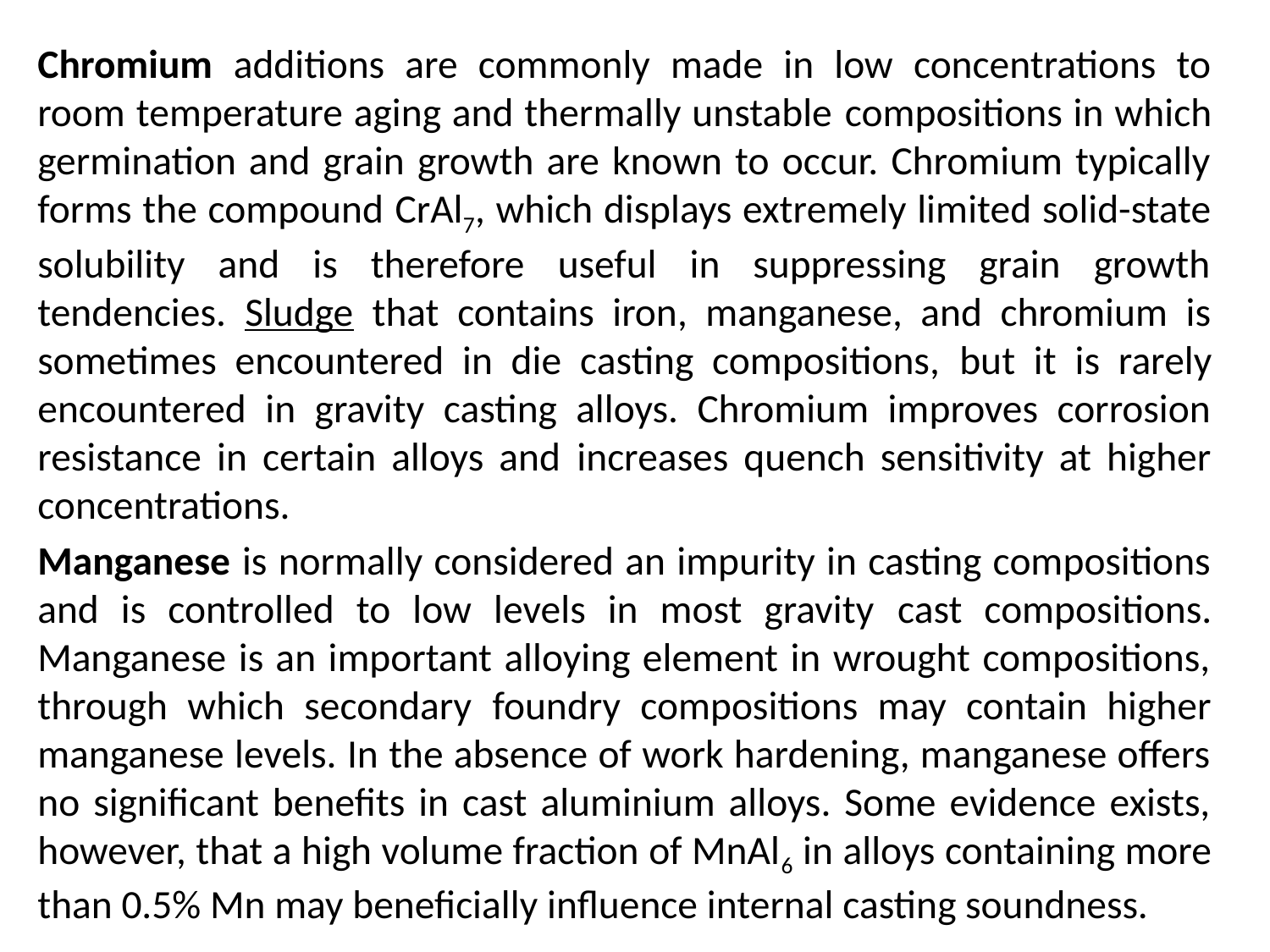

Chromium additions are commonly made in low concentrations to room temperature aging and thermally unstable compositions in which germination and grain growth are known to occur. Chromium typically forms the compound CrAl7, which displays extremely limited solid-state solubility and is therefore useful in suppressing grain growth tendencies. Sludge that contains iron, manganese, and chromium is sometimes encountered in die casting compositions, but it is rarely encountered in gravity casting alloys. Chromium improves corrosion resistance in certain alloys and increases quench sensitivity at higher concentrations.
Manganese is normally considered an impurity in casting compositions and is controlled to low levels in most gravity cast compositions. Manganese is an important alloying element in wrought compositions, through which secondary foundry compositions may contain higher manganese levels. In the absence of work hardening, manganese offers no significant benefits in cast aluminium alloys. Some evidence exists, however, that a high volume fraction of MnAl6 in alloys containing more than 0.5% Mn may beneficially influence internal casting soundness.